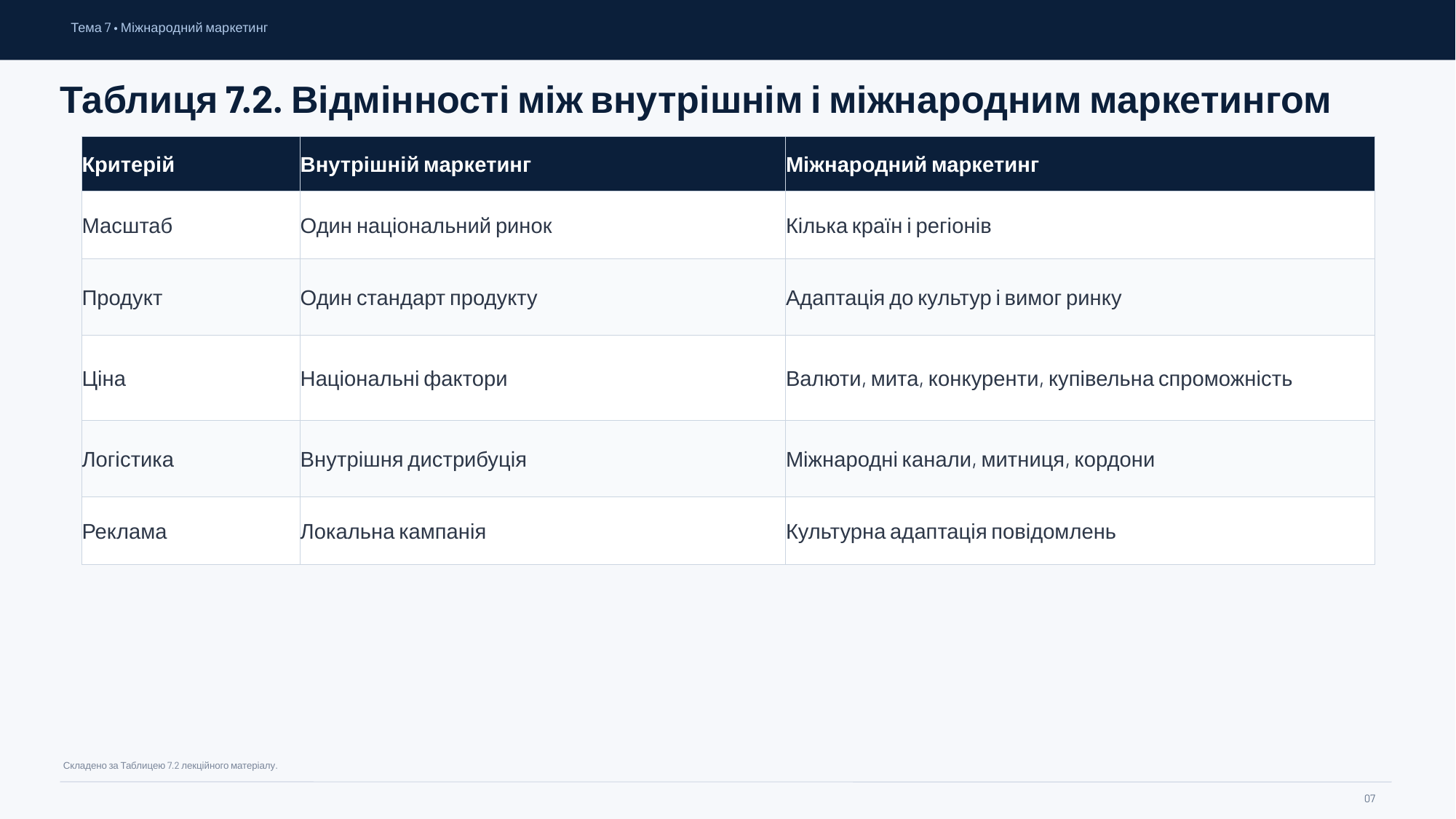

Тема 7 • Міжнародний маркетинг
Таблиця 7.2. Відмінності між внутрішнім і міжнародним маркетингом
Критерій
Внутрішній маркетинг
Міжнародний маркетинг
Масштаб
Один національний ринок
Кілька країн і регіонів
Продукт
Один стандарт продукту
Адаптація до культур і вимог ринку
Ціна
Національні фактори
Валюти, мита, конкуренти, купівельна спроможність
Логістика
Внутрішня дистрибуція
Міжнародні канали, митниця, кордони
Реклама
Локальна кампанія
Культурна адаптація повідомлень
Складено за Таблицею 7.2 лекційного матеріалу.

07